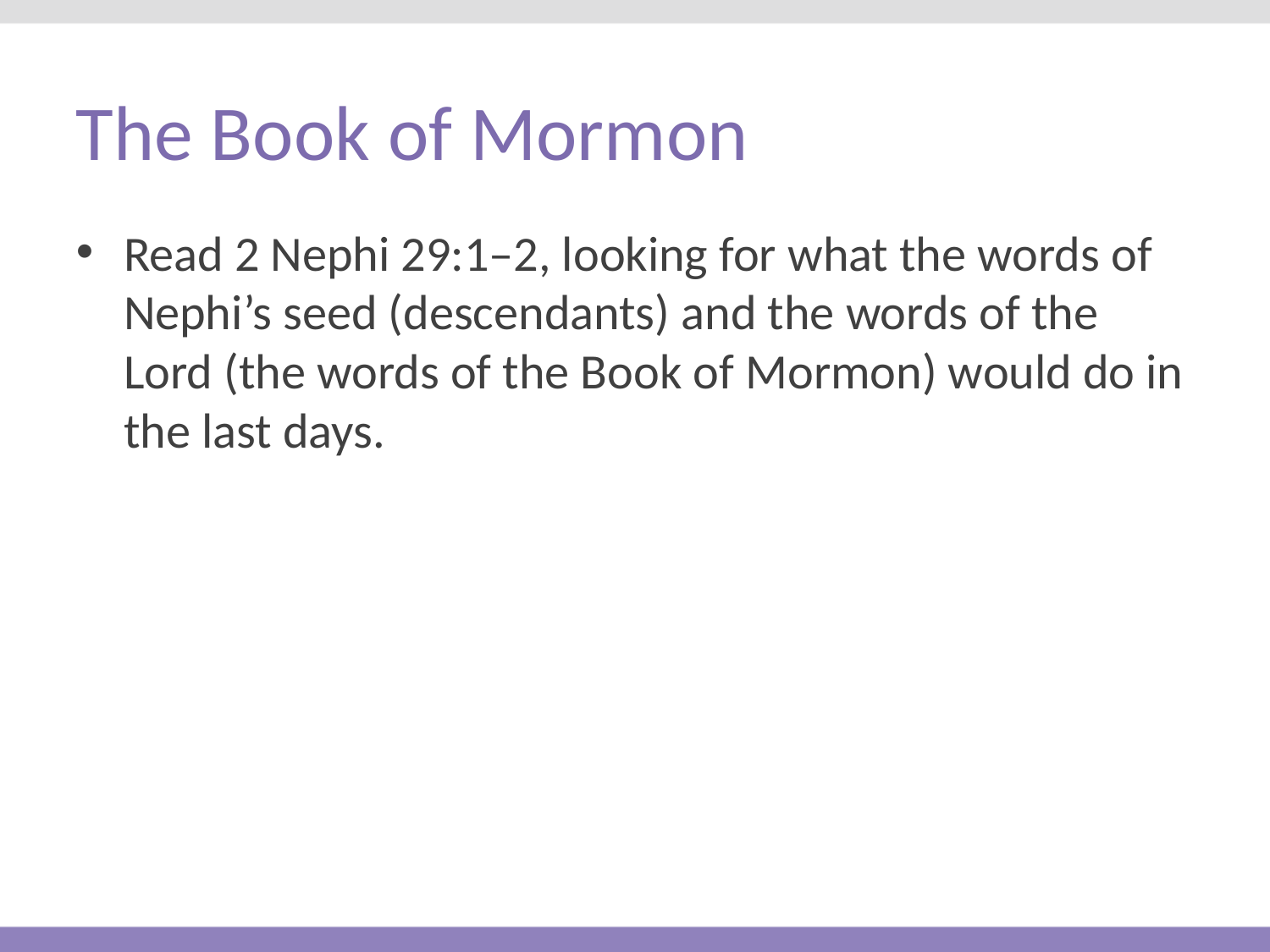

# The Book of Mormon
Read 2 Nephi 29:1–2, looking for what the words of Nephi’s seed (descendants) and the words of the Lord (the words of the Book of Mormon) would do in the last days.